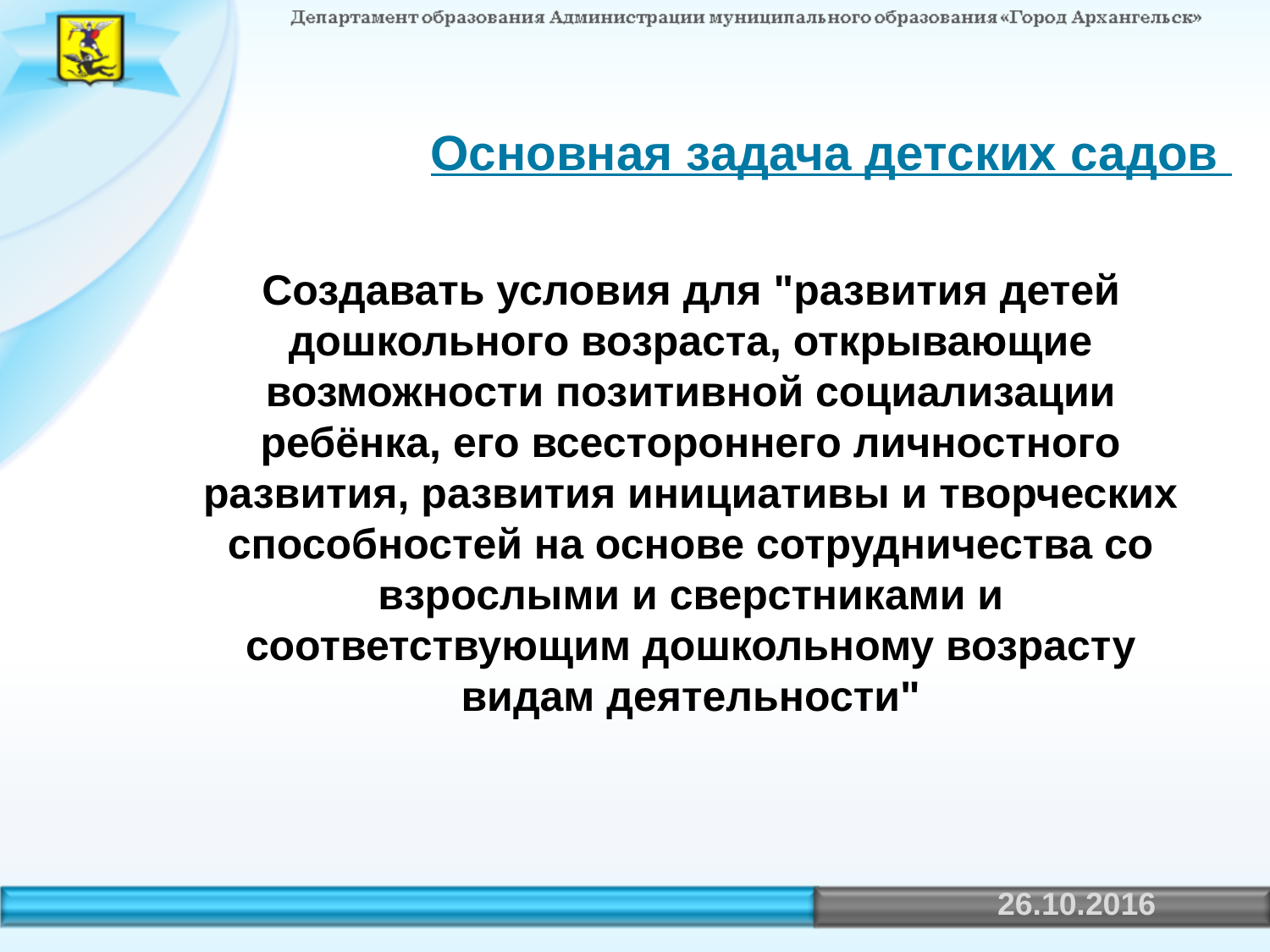

# Основная задача детских садов
Создавать условия для "развития детей дошкольного возраста, открывающие возможности позитивной социализации ребёнка, его всестороннего личностного развития, развития инициативы и творческих способностей на основе сотрудничества со взрослыми и сверстниками и соответствующим дошкольному возрасту видам деятельности"